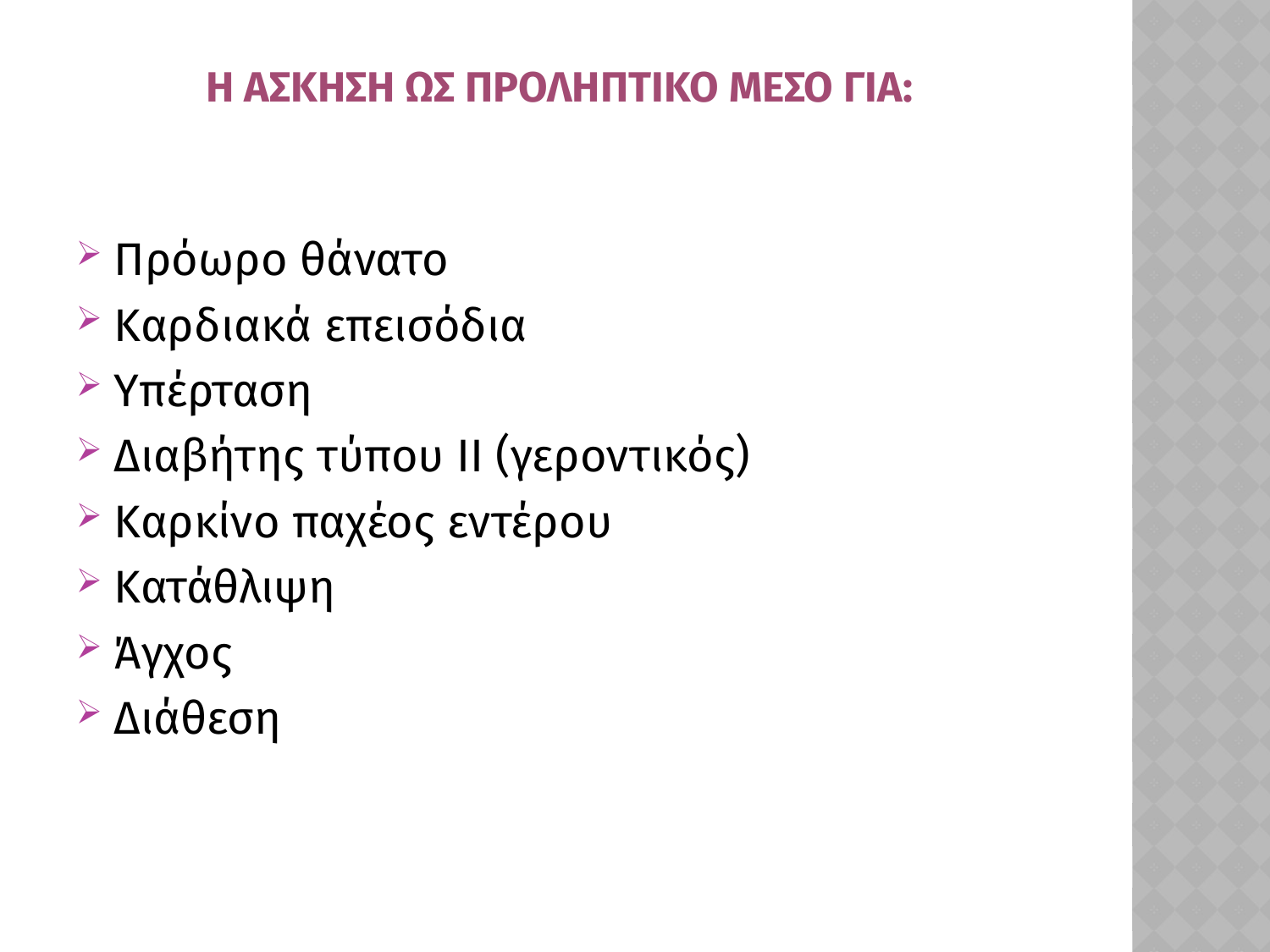

Η ΑΣΚΗΣΗ ΩΣ ΠΡΟΛΗΠΤΙΚΟ ΜΕΣΟ ΓΙΑ:

Πρόωρο θάνατο
Καρδιακά επεισόδια
Υπέρταση
Διαβήτης τύπου ΙΙ (γεροντικός)
Καρκίνο παχέος εντέρου
Κατάθλιψη
Άγχος
Διάθεση